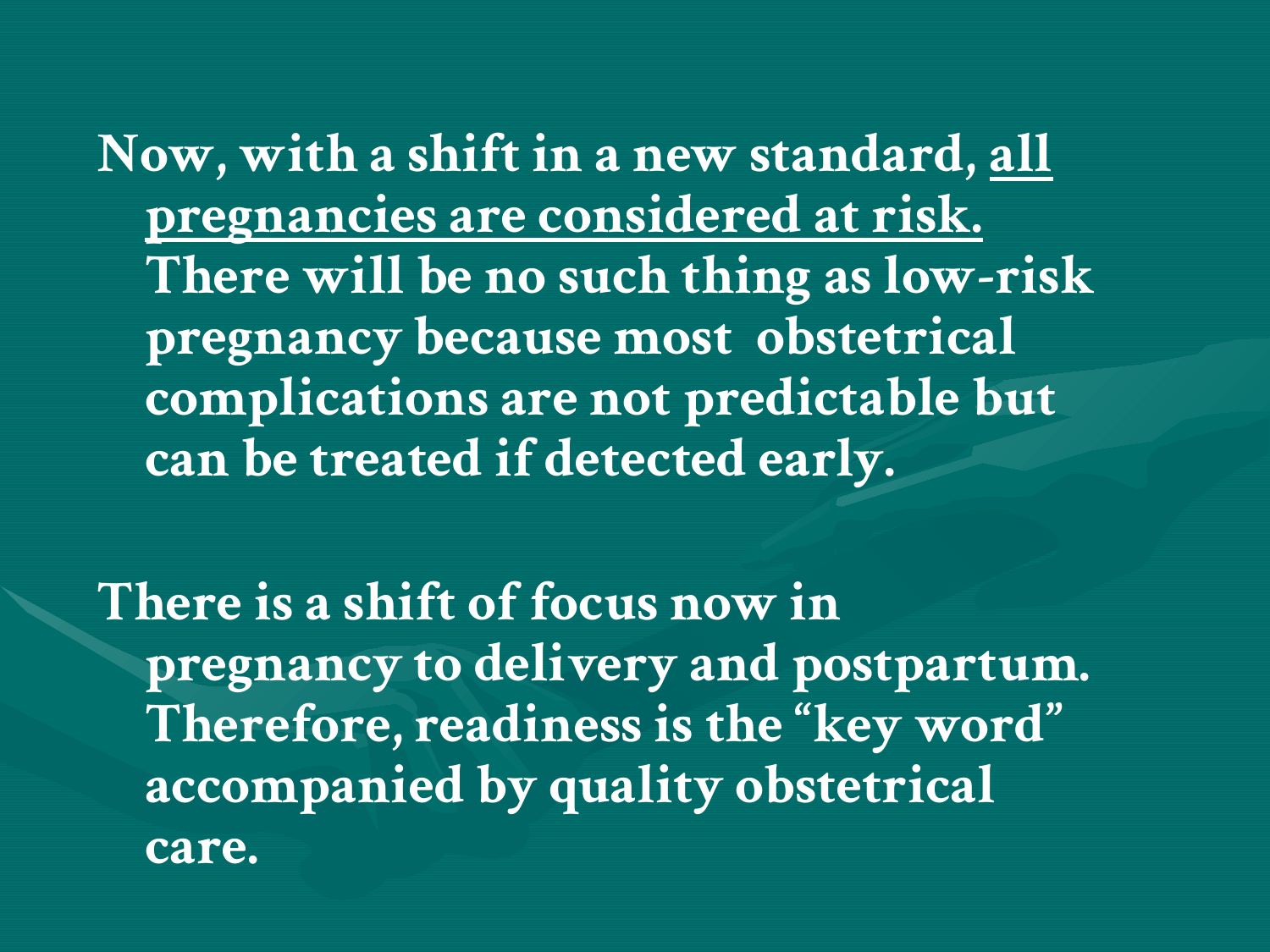

Now, with a shift in a new standard, all pregnancies are considered at risk. There will be no such thing as low-risk pregnancy because most  obstetrical complications are not predictable but can be treated if detected early.

There is a shift of focus now in pregnancy to delivery and postpartum. Therefore, readiness is the “key word” accompanied by quality obstetrical care.